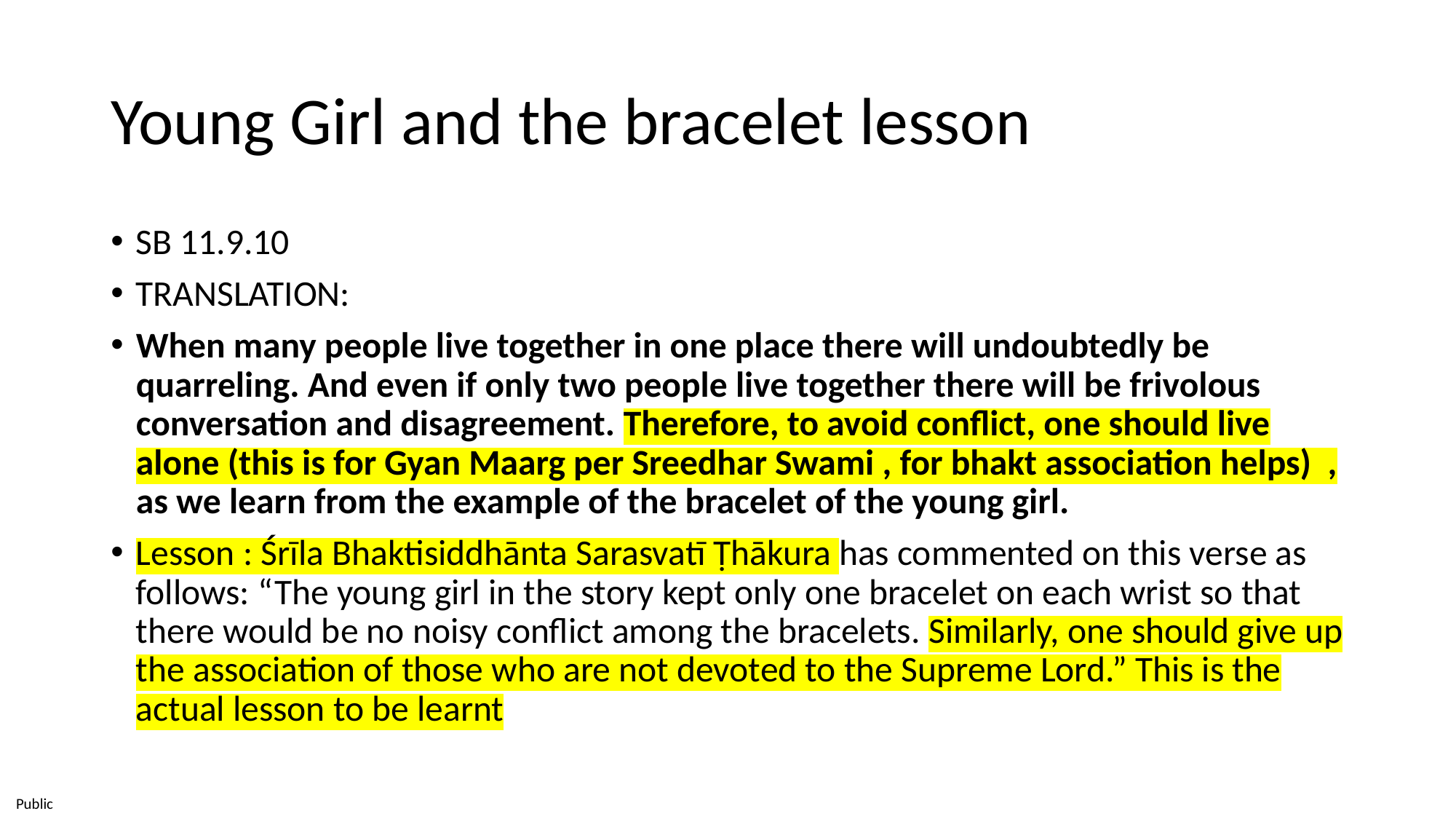

# Young Girl and the bracelet lesson
SB 11.9.10
Translation:
When many people live together in one place there will undoubtedly be quarreling. And even if only two people live together there will be frivolous conversation and disagreement. Therefore, to avoid conflict, one should live alone (this is for Gyan Maarg per Sreedhar Swami , for bhakt association helps)  , as we learn from the example of the bracelet of the young girl.
Lesson : Śrīla Bhaktisiddhānta Sarasvatī Ṭhākura has commented on this verse as follows: “The young girl in the story kept only one bracelet on each wrist so that there would be no noisy conflict among the bracelets. Similarly, one should give up the association of those who are not devoted to the Supreme Lord.” This is the actual lesson to be learnt